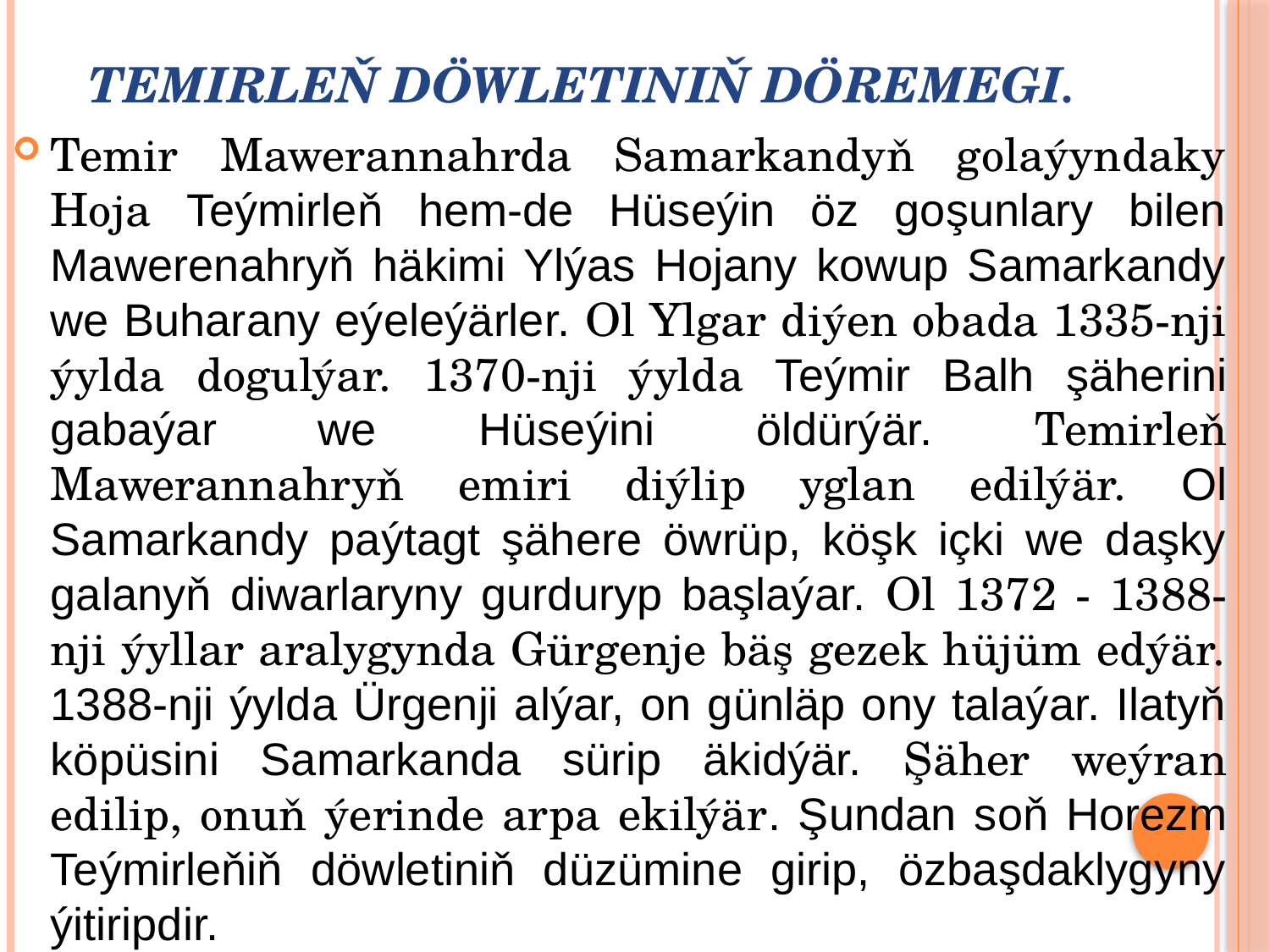

# Temirleň döwletiniň döremegi.
Temir Mawerannahrda Samarkandyň golaýyndaky Hoja Teýmirleň hem-de Hüseýin öz goşunlary bilen Mawerenahryň häkimi Ylýas Hojany kowup Samarkandy we Buharany eýeleýärler. Ol Ylgar diýen obada 1335-nji ýylda dogulýar. 1370-nji ýylda Teýmir Balh şäherini gabaýar we Hüseýini öldürýär. Temirleň Mawerannahryň emiri diýlip yglan edilýär. Ol Samarkandy paýtagt şähere öwrüp, köşk içki we daşky galanyň diwarlaryny gurduryp başlaýar. Ol 1372 - 1388-nji ýyllar aralygynda Gürgenje bäş gezek hüjüm edýär. 1388-nji ýylda Ürgenji alýar, on günläp ony talaýar. Ilatyň köpüsini Samarkanda sürip äkidýär. Şäher weýran edilip, onuň ýerinde arpa ekilýär. Şundan soň Horezm Teýmirleňiň döwletiniň düzümine girip, özbaşdaklygyny ýitiripdir.